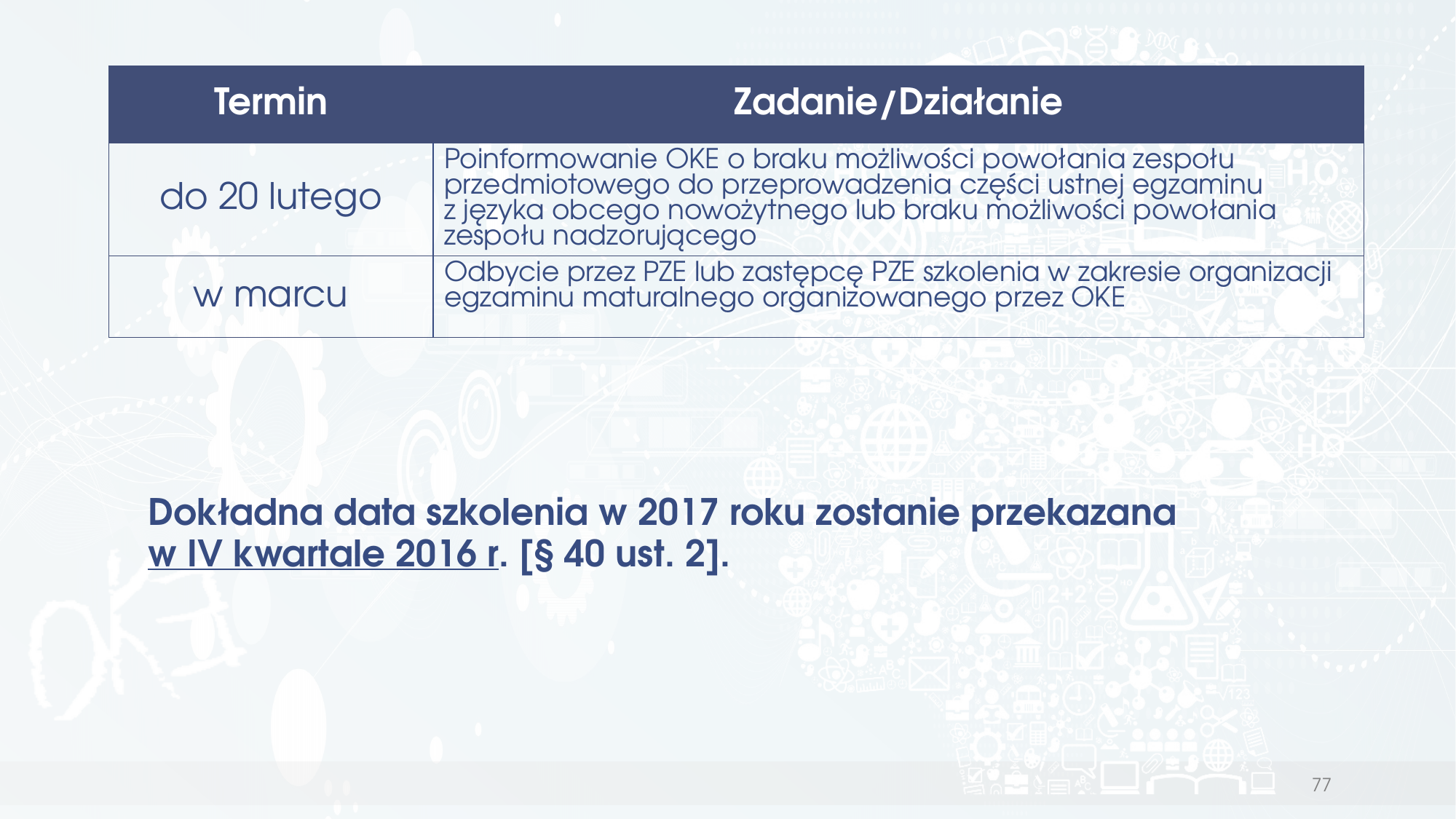

#
| Termin | Zadanie/Działanie |
| --- | --- |
| do 20 lutego | Poinformowanie OKE o braku możliwości powołania zespołu przedmiotowego do przeprowadzenia części ustnej egzaminu z języka obcego nowożytnego lub braku możliwości powołania zespołu nadzorującego |
| w marcu | Odbycie przez PZE lub zastępcę PZE szkolenia w zakresie organizacji egzaminu maturalnego organizowanego przez OKE |

Dokładna data szkolenia w 2017 roku zostanie przekazana
w IV kwartale 2016 r. [§ 40 ust. 2].

77